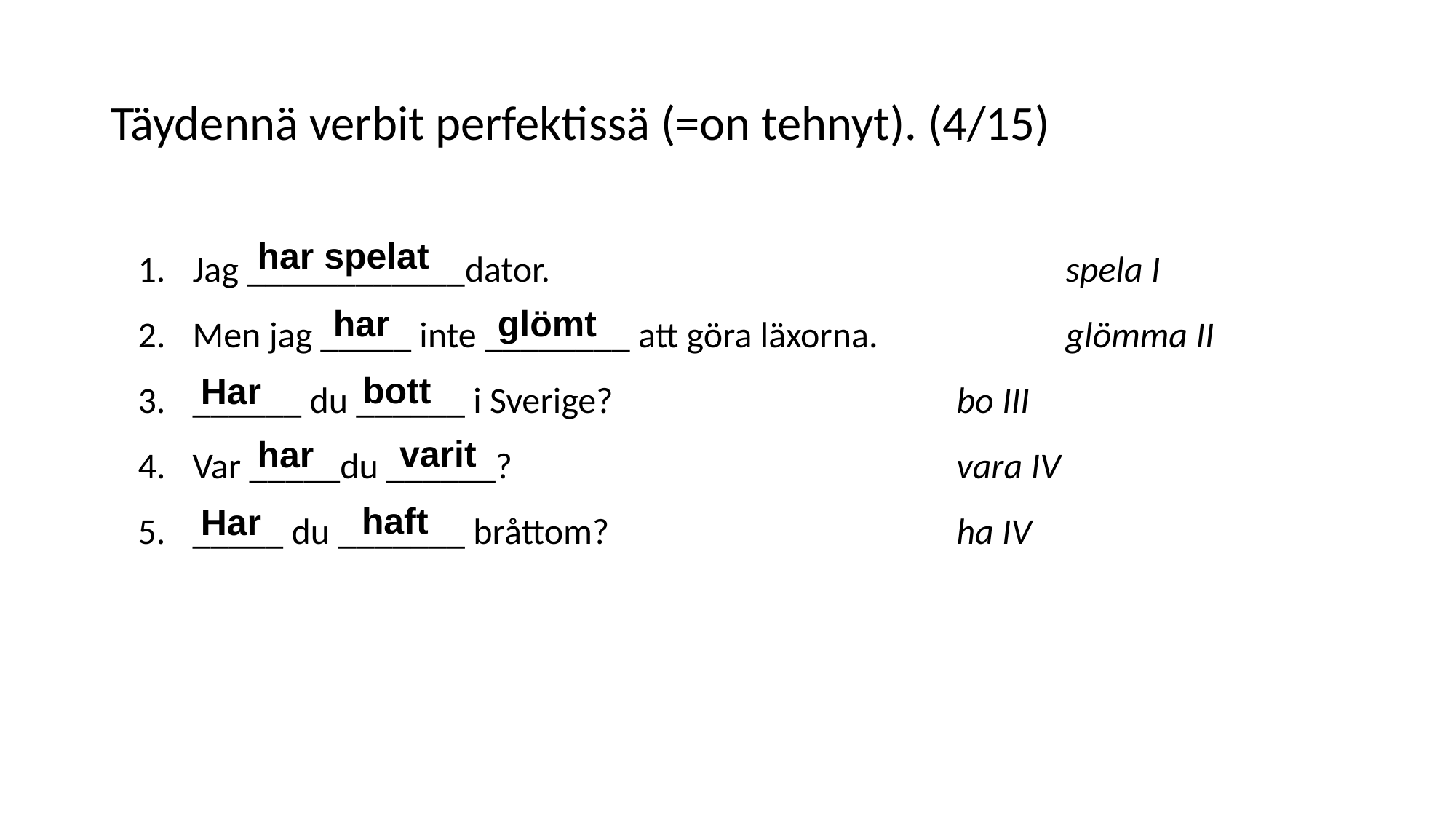

# Täydennä verbit perfektissä (=on tehnyt). (4/15)
Jag ____________dator. 					spela I
Men jag _____ inte ________ att göra läxorna.		glömma II
______ du ______ i Sverige? 				bo III
Var _____du ______?					vara IV
_____ du _______ bråttom?				ha IV

har spelat
har
glömt
bott
Har
varit
har
haft
Har